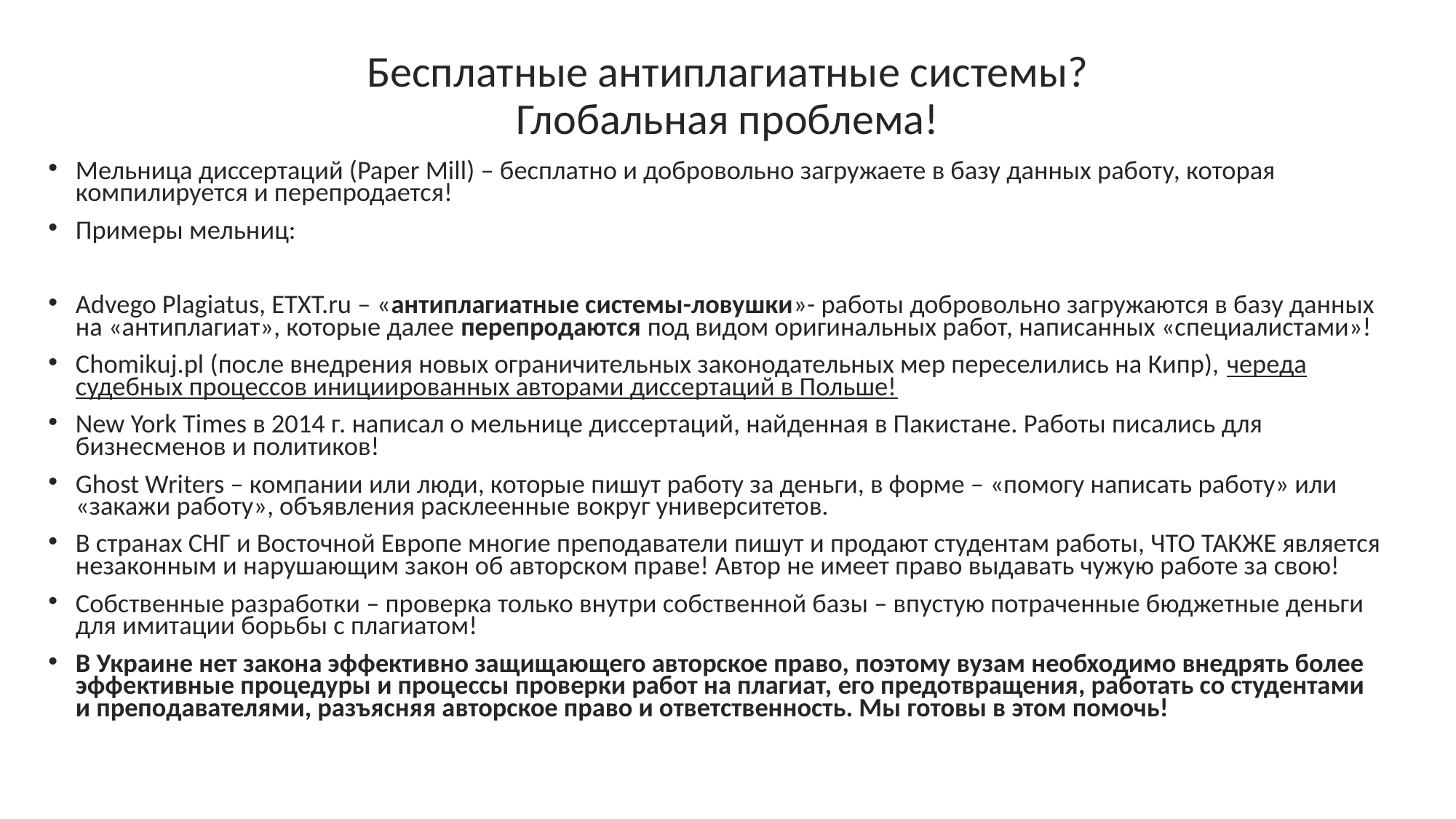

# Бесплатные антиплагиатные системы? Глобальная проблема!
Мельница диссертаций (Paper Mill) – бесплатно и добровольно загружаете в базу данных работу, которая компилируется и перепродается!
Примеры мельниц:

Advego Plagiatus, ETXT.ru – «антиплагиатные системы-ловушки»- работы добровольно загружаются в базу данных на «антиплагиат», которые далее перепродаются под видом оригинальных работ, написанных «специалистами»!
Chomikuj.pl (после внедрения новых ограничительных законодательных мер переселились на Кипр), череда судебных процессов инициированных авторами диссертаций в Польше!
New York Times в 2014 г. написал о мельнице диссертаций, найденная в Пакистане. Работы писались для бизнесменов и политиков!
Ghost Writers – компании или люди, которые пишут работу за деньги, в форме – «помогу написать работу» или «закажи работу», объявления расклеенные вокруг университетов.
В странах СНГ и Восточной Европе многие преподаватели пишут и продают студентам работы, ЧТО ТАКЖЕ является незаконным и нарушающим закон об авторском праве! Автор не имеет право выдавать чужую работе за свою!
Собственные разработки – проверка только внутри собственной базы – впустую потраченные бюджетные деньги для имитации борьбы с плагиатом!
В Украине нет закона эффективно защищающего авторское право, поэтому вузам необходимо внедрять более эффективные процедуры и процессы проверки работ на плагиат, его предотвращения, работать со студентами и преподавателями, разъясняя авторское право и ответственность. Мы готовы в этом помочь!